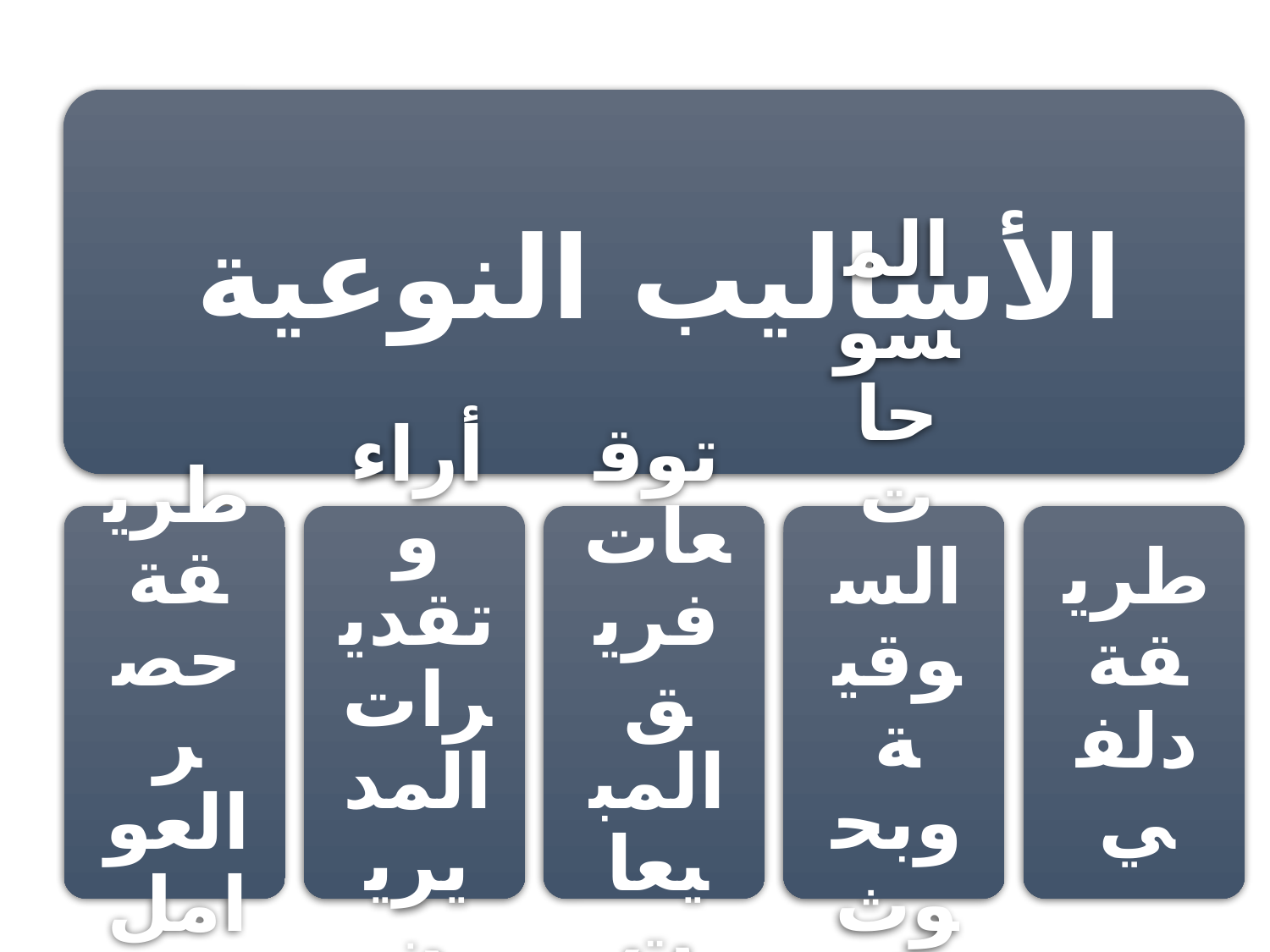

الأساليب النوعية
طريقة حصر العوامل
أراء و تقديرات المديرين
توقعات فريق المبيعات
المسوحات السوقية وبحوث التسويق
طريقة دلفي